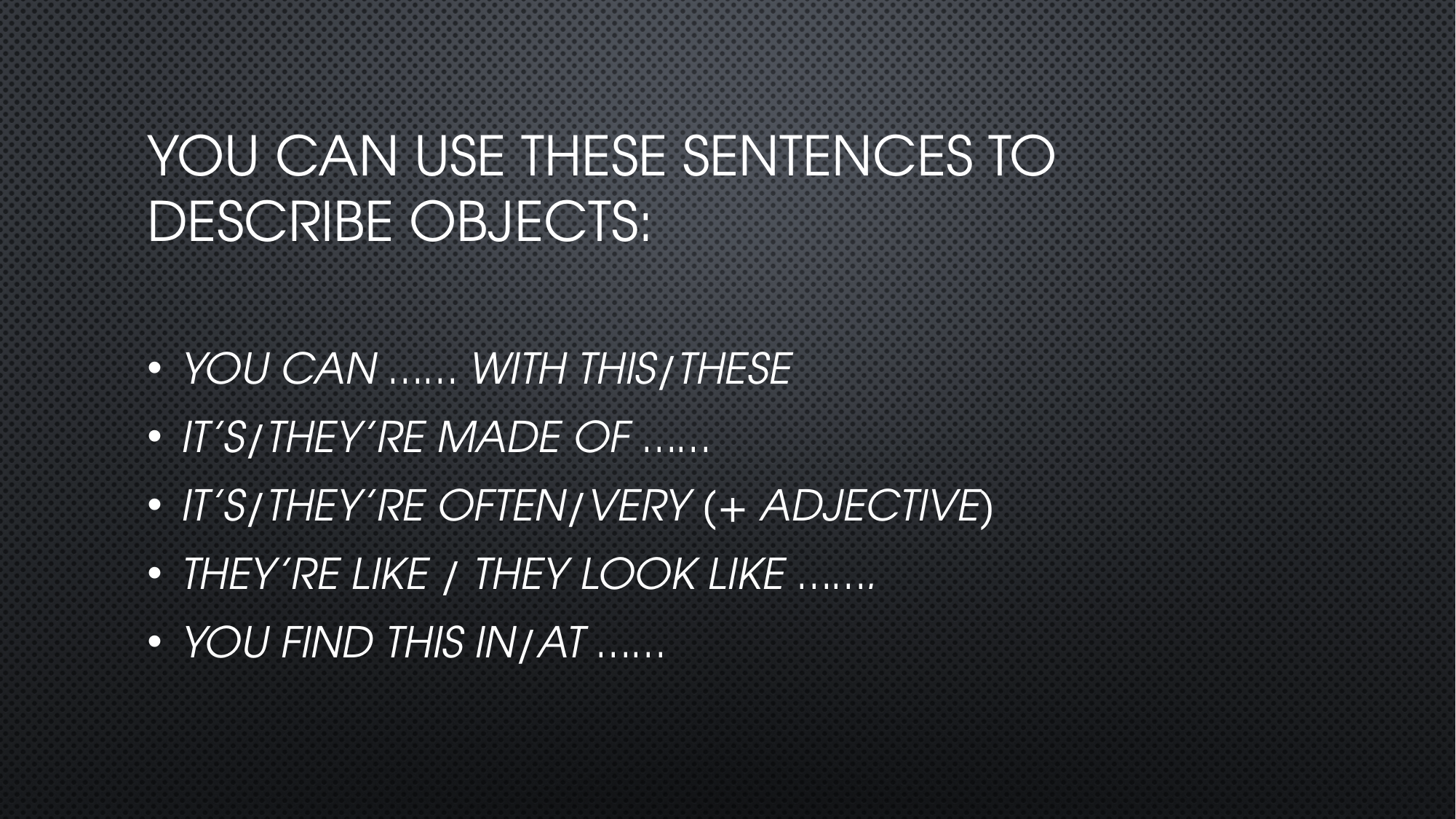

# You can use these sentences to describe objects:
You can …… with this/these
It’s/They’re made of ……
It’s/They’re often/very (+ adjective)
They’re like / They look like …….
You find this in/at ……